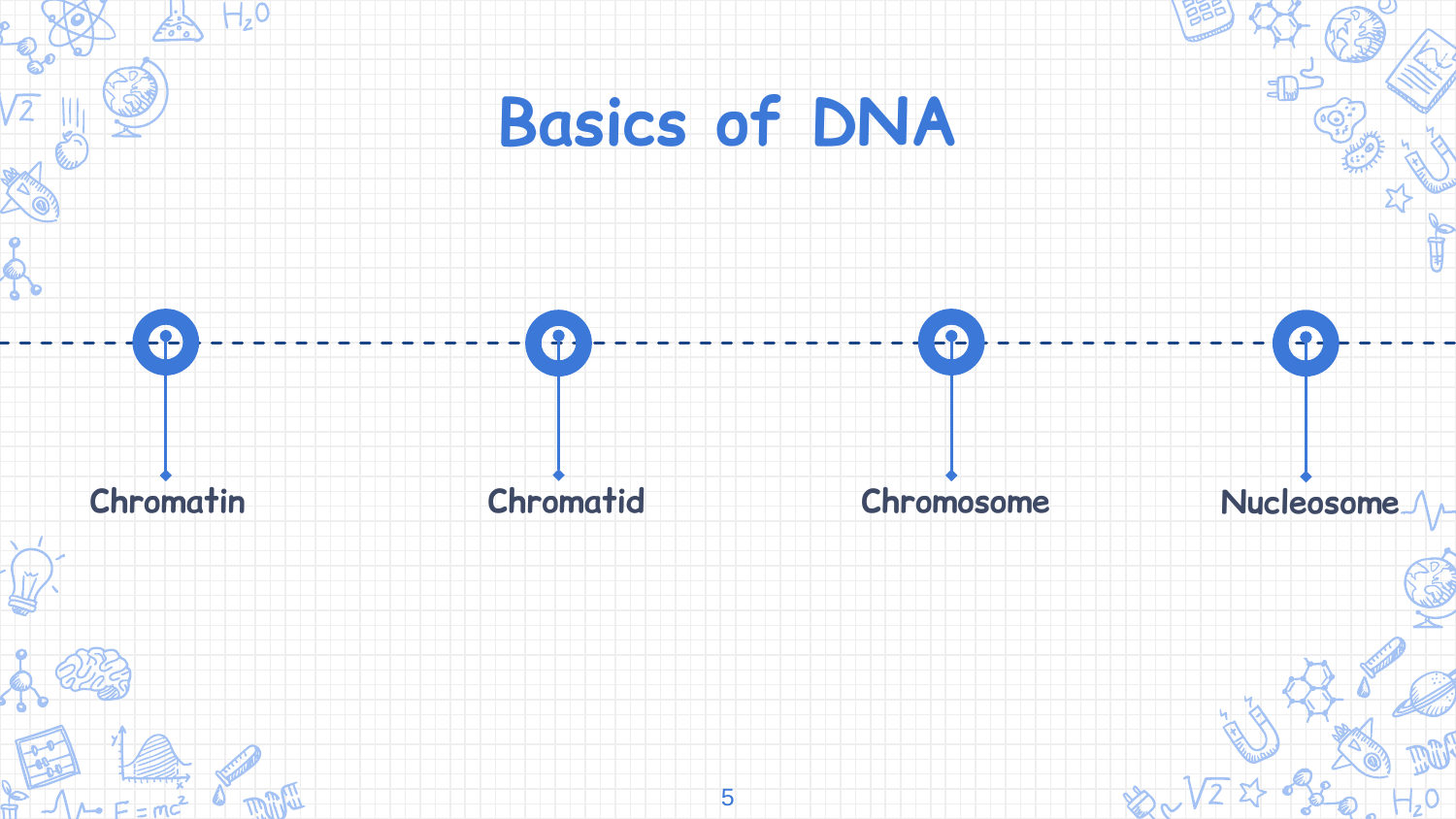

Basics of DNA

Chromatin
Chromatid
Chromosome
Nucleosome
5